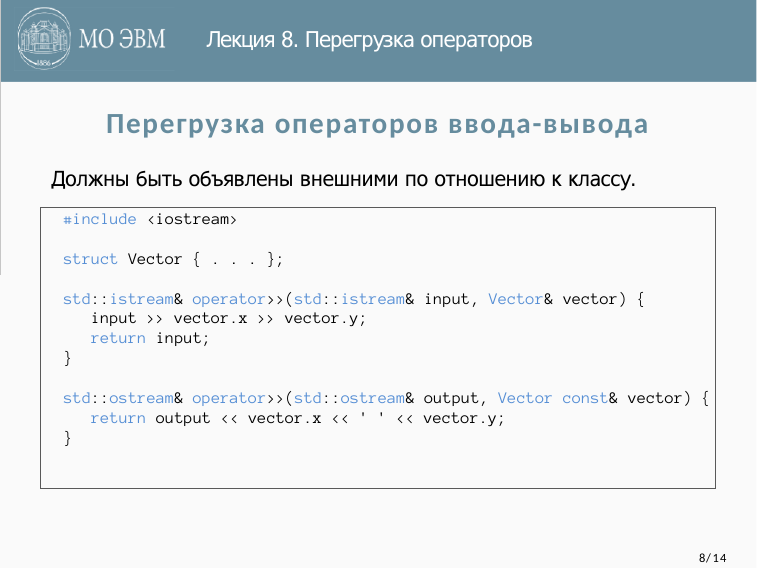

Лекция 8. Перегрузка операторов
Перегрузка операторов ввода-вывода
Должны быть объявлены внешними по отношению к классу.
#include <iostream>

struct Vector { . . . };

std::istream& operator>>(std::istream& input, Vector& vector) {
   input >> vector.x >> vector.y;
   return input;
}

std::ostream& operator>>(std::ostream& output, Vector const& vector) {
   return output << vector.x << ' ' << vector.y;
}

8/14